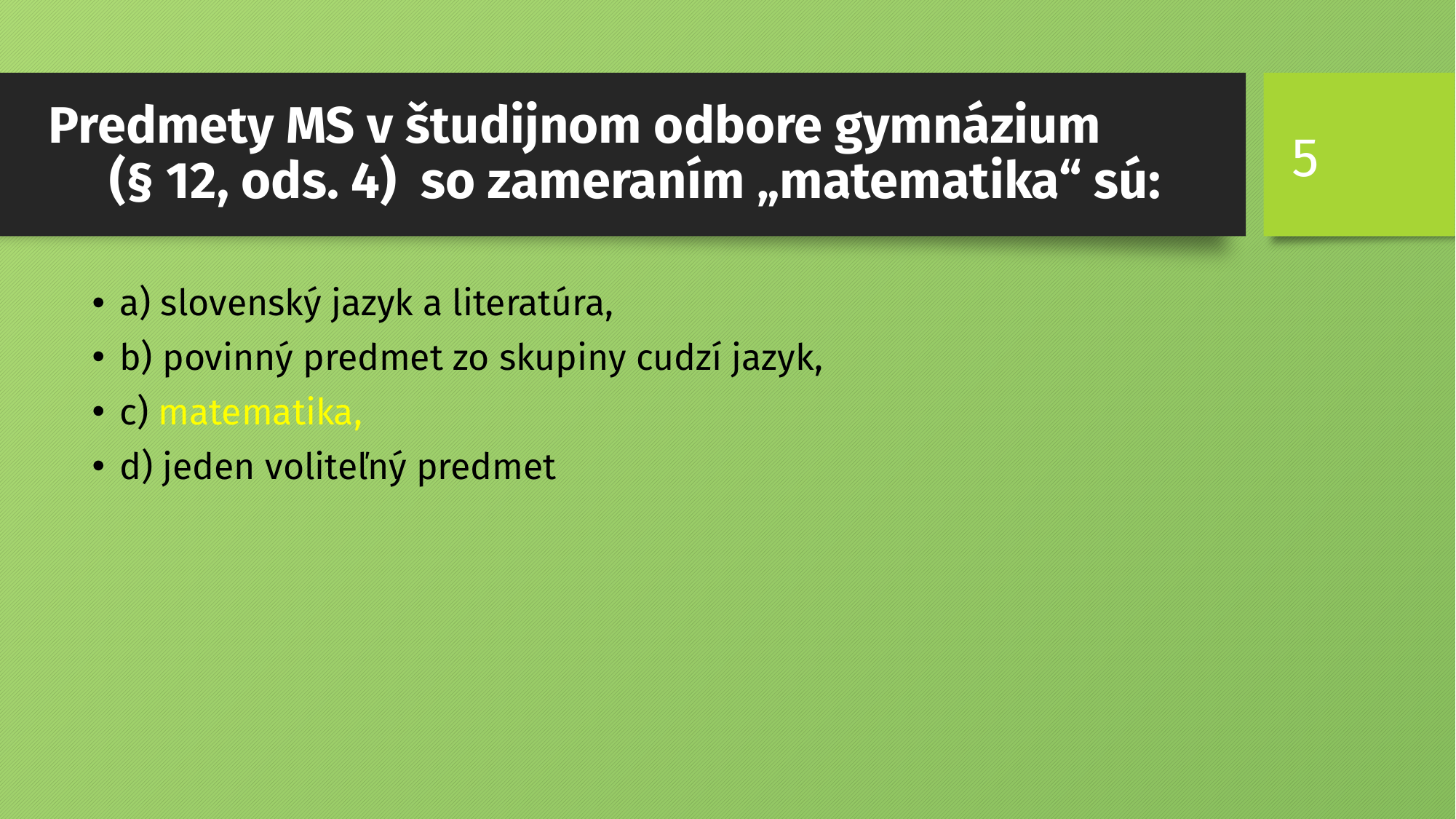

5
# Predmety MS v študijnom odbore gymnázium           (§ 12, ods. 4)  so zameraním „matematika“ sú:
a) slovenský jazyk a literatúra,
b) povinný predmet zo skupiny cudzí jazyk,
c) matematika,
d) jeden voliteľný predmet